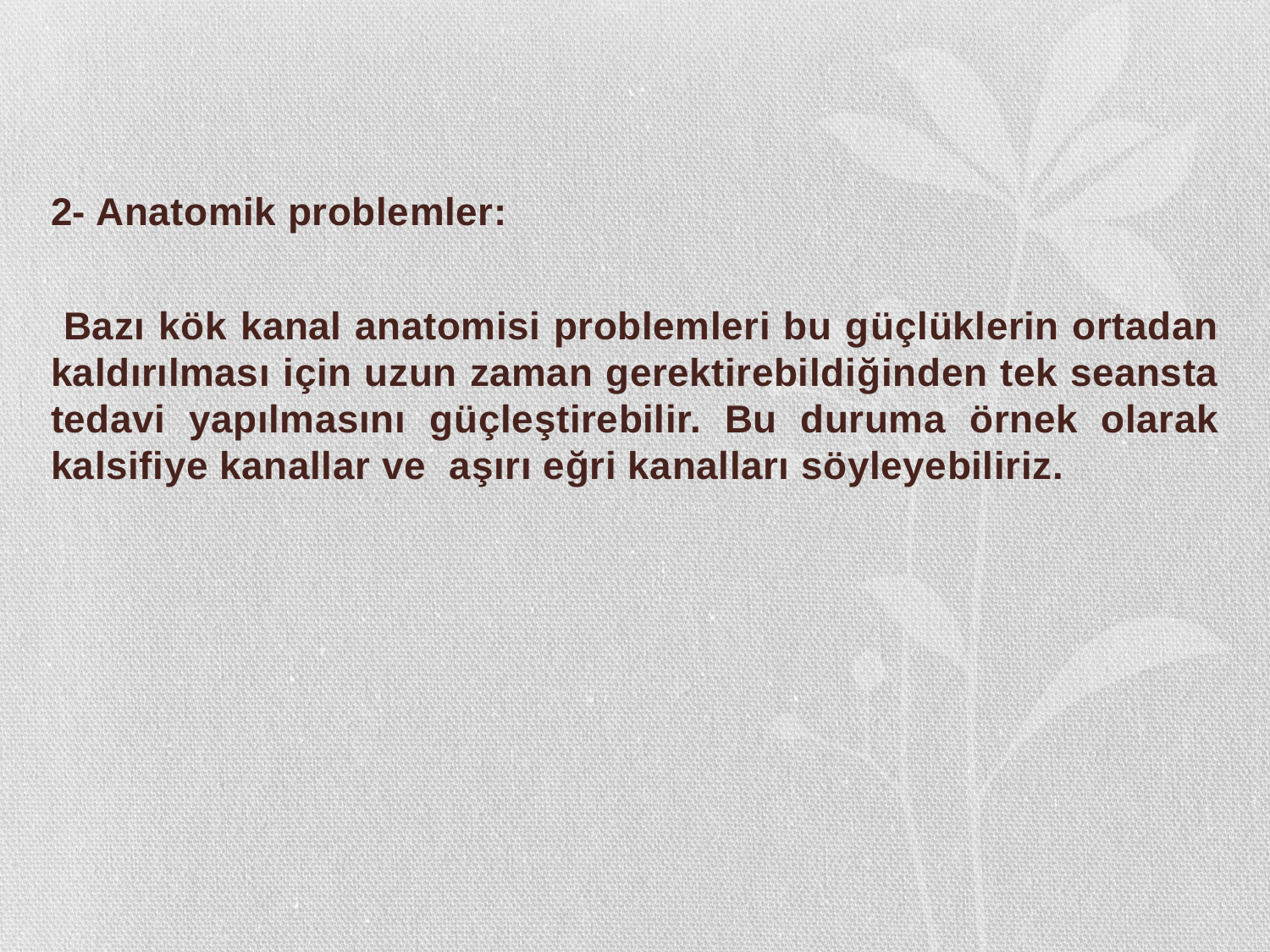

2- Anatomik problemler:

 Bazı kök kanal anatomisi problemleri bu güçlüklerin ortadan kaldırılması için uzun zaman gerektirebildiğinden tek seansta tedavi yapılmasını güçleştirebilir. Bu duruma örnek olarak kalsifiye kanallar ve  aşırı eğri kanalları söyleyebiliriz.